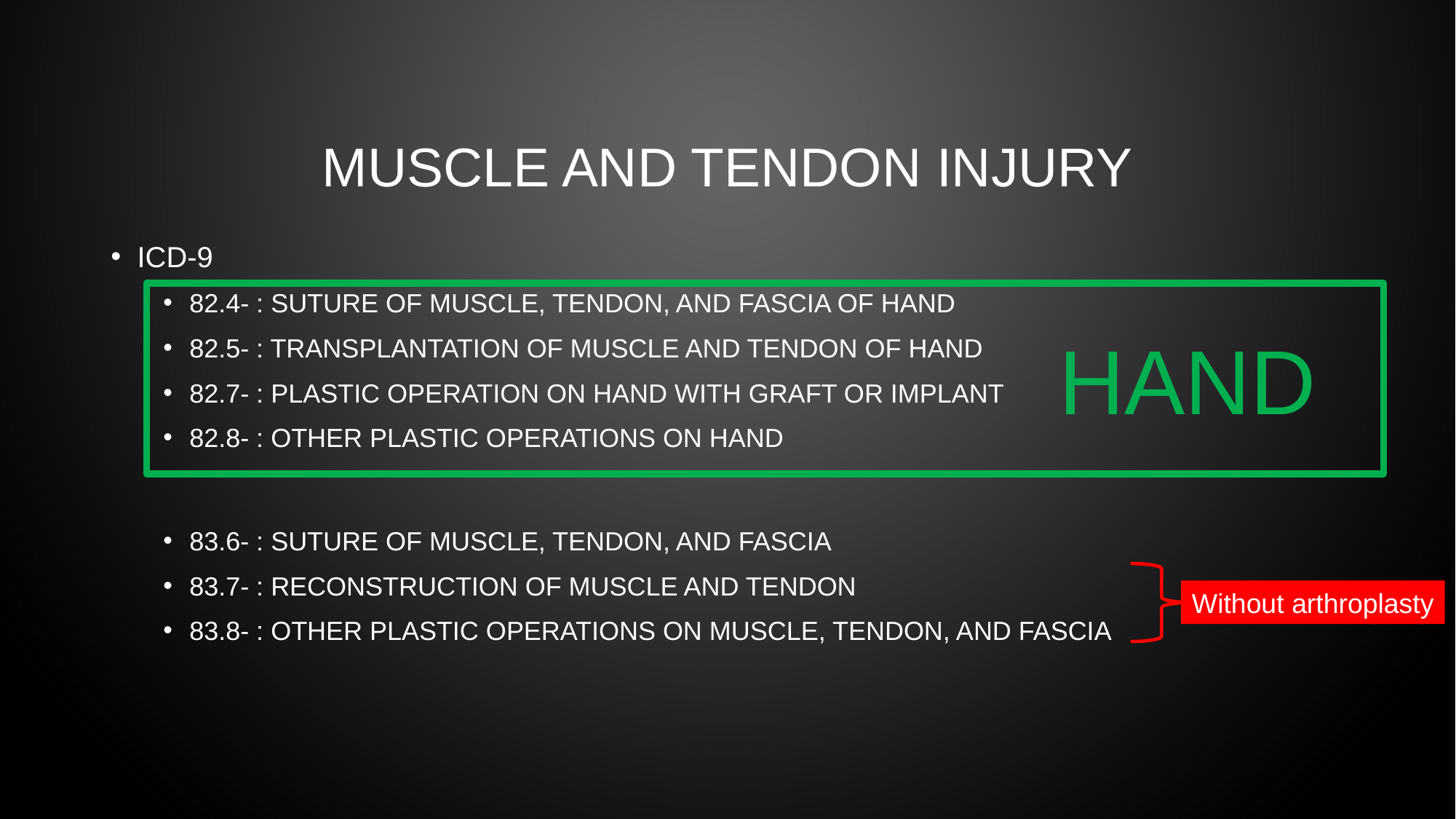

# Muscle and Tendon Injury
ICD-9
82.4- : Suture of muscle, tendon, and fascia of hand
82.5- : Transplantation of muscle and tendon of hand
82.7- : Plastic operation on hand with graft or implant
82.8- : Other plastic operations on hand

83.6- : Suture of muscle, tendon, and fascia
83.7- : Reconstruction of muscle and tendon
83.8- : Other plastic operations on muscle, tendon, and fascia

HAND

Without arthroplasty